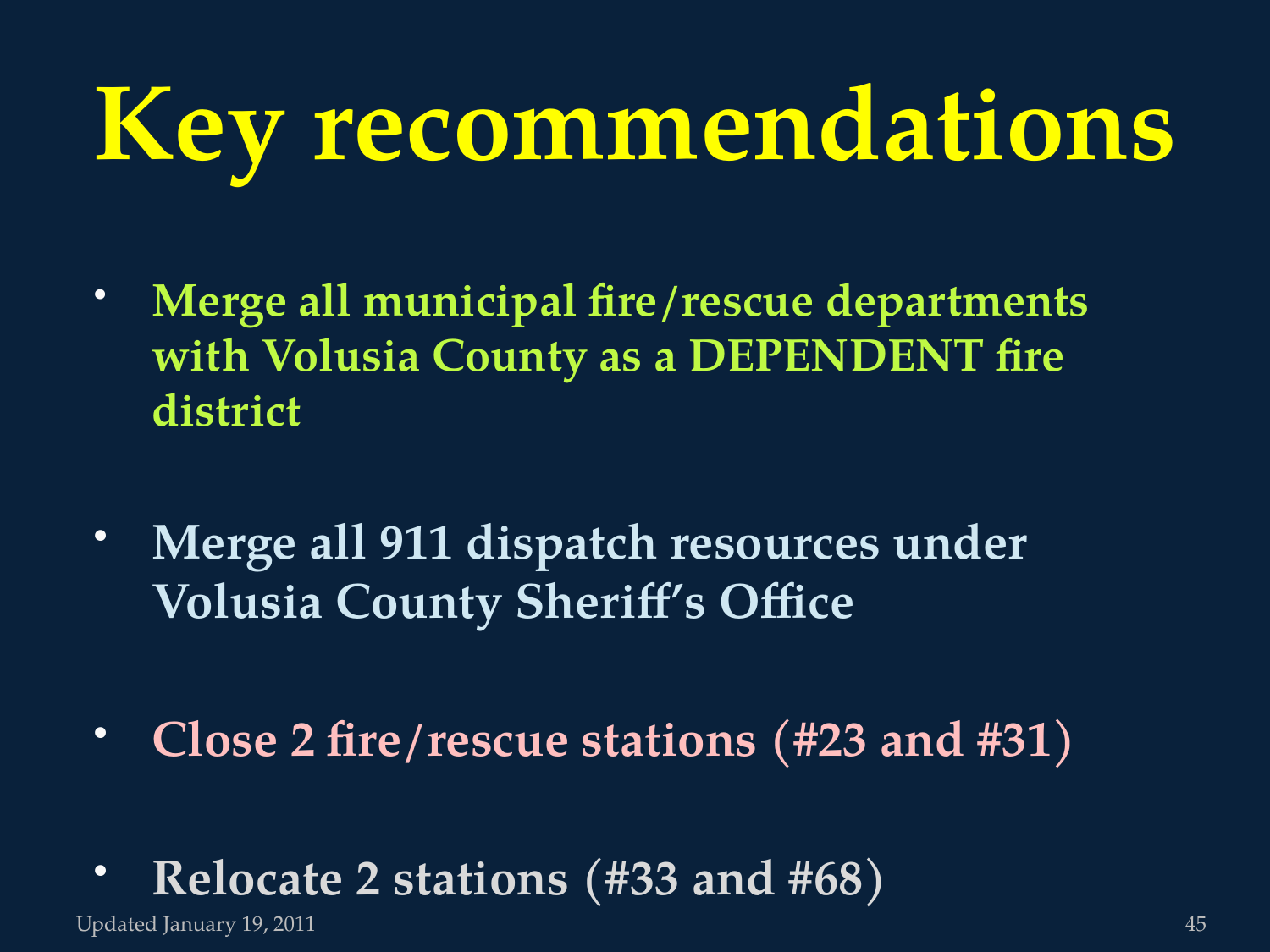

# Key recommendations
Merge all municipal fire/rescue departments with Volusia County as a DEPENDENT fire district

Merge all 911 dispatch resources under   Volusia County Sheriff’s Office

Close 2 fire/rescue stations (#23 and #31)

Relocate 2 stations (#33 and #68)
Updated January 19, 2011
45